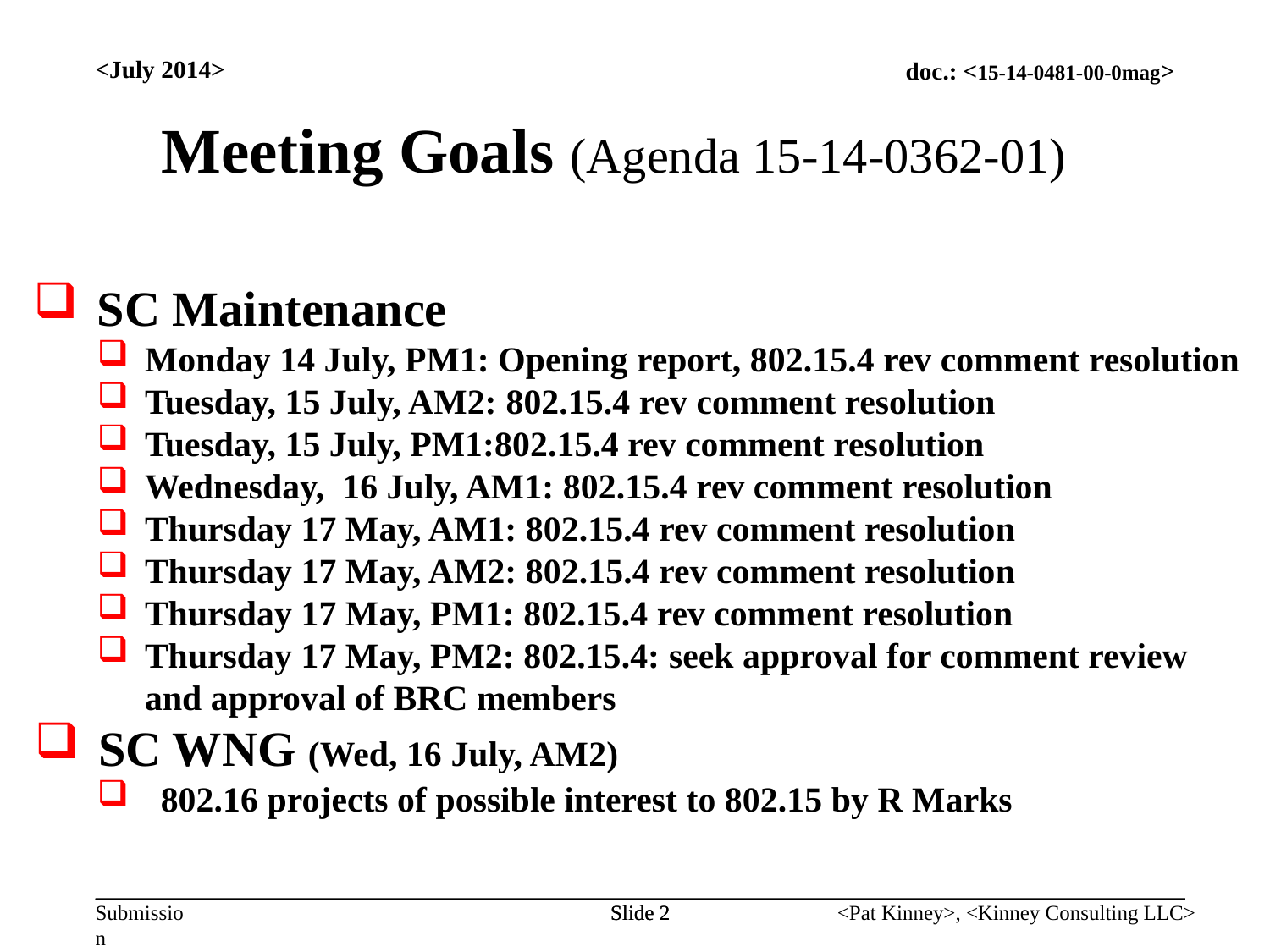

<July 2014>
Meeting Goals (Agenda 15-14-0362-01)
SC Maintenance
Monday 14 July, PM1: Opening report, 802.15.4 rev comment resolution
Tuesday, 15 July, AM2: 802.15.4 rev comment resolution
Tuesday, 15 July, PM1:802.15.4 rev comment resolution
Wednesday,  16 July, AM1: 802.15.4 rev comment resolution
Thursday 17 May, AM1: 802.15.4 rev comment resolution
Thursday 17 May, AM2: 802.15.4 rev comment resolution
Thursday 17 May, PM1: 802.15.4 rev comment resolution
Thursday 17 May, PM2: 802.15.4: seek approval for comment review and approval of BRC members
SC WNG (Wed, 16 July, AM2)
802.16 projects of possible interest to 802.15 by R Marks
Slide 2
Slide 2
<Pat Kinney>, <Kinney Consulting LLC>